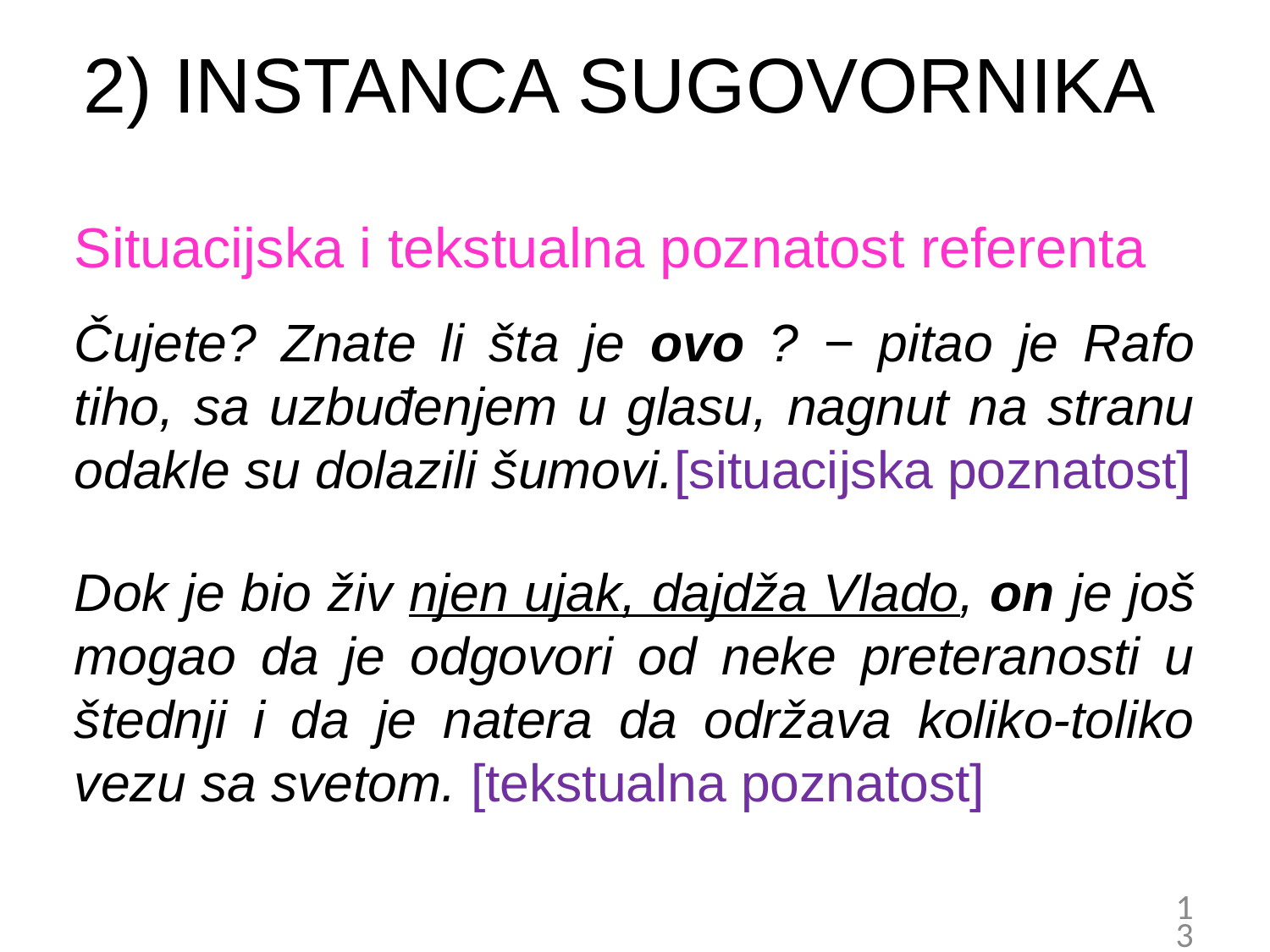

# 2) INSTANCA SUGOVORNIKA
Situacijska i tekstualna poznatost referenta

Čujete? Znate li šta je ovo ? − pitao je Rafo tiho, sa uzbuđenjem u glasu, nagnut na stranu odakle su dolazili šumovi.[situacijska poznatost]

Dok je bio živ njen ujak, dajdža Vlado, on je još mogao da je odgovori od neke preteranosti u štednji i da je natera da održava koliko-toliko vezu sa svetom. [tekstualna poznatost]

13